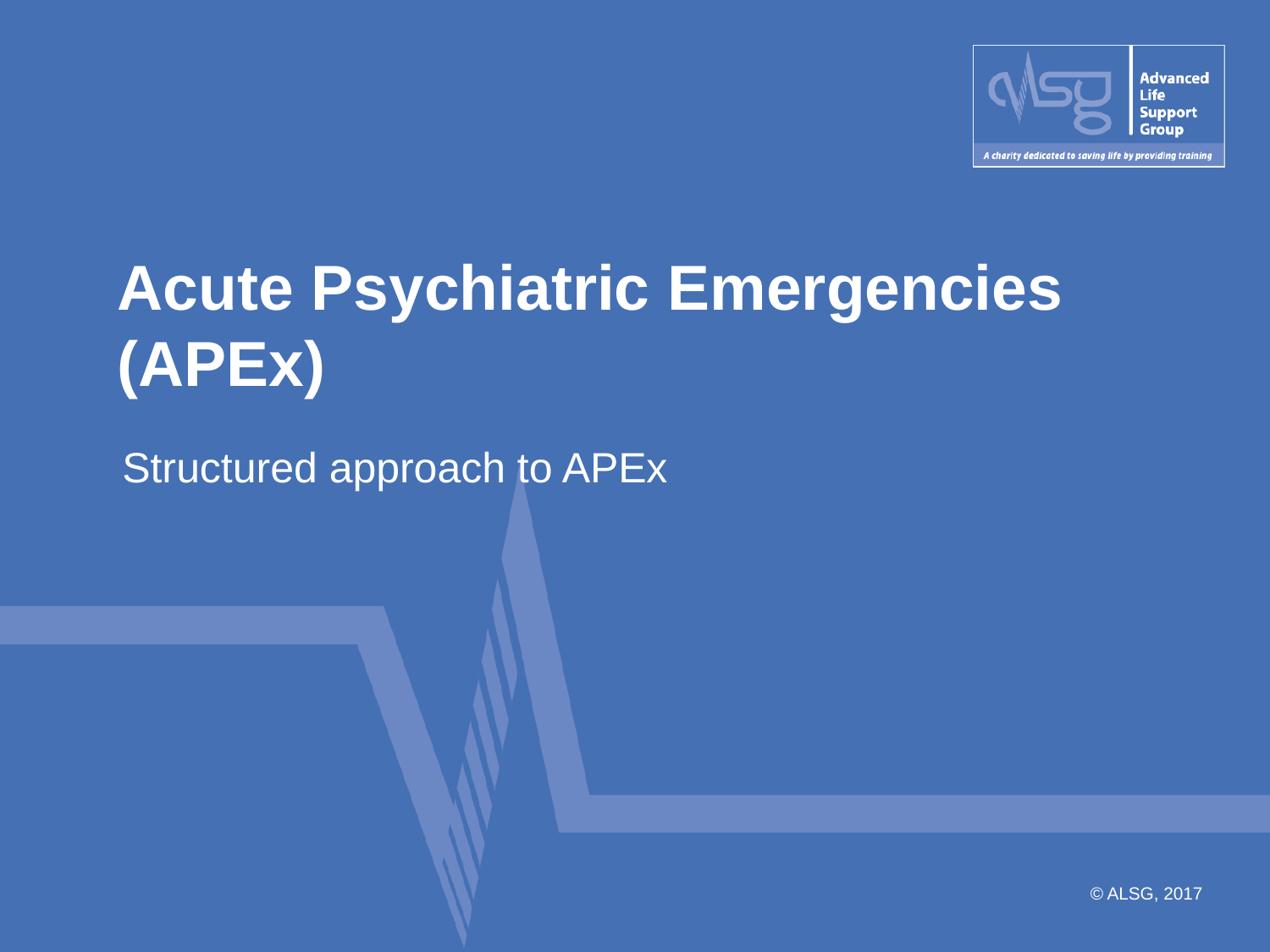

# Acute Psychiatric Emergencies (APEx)
Structured approach to APEx